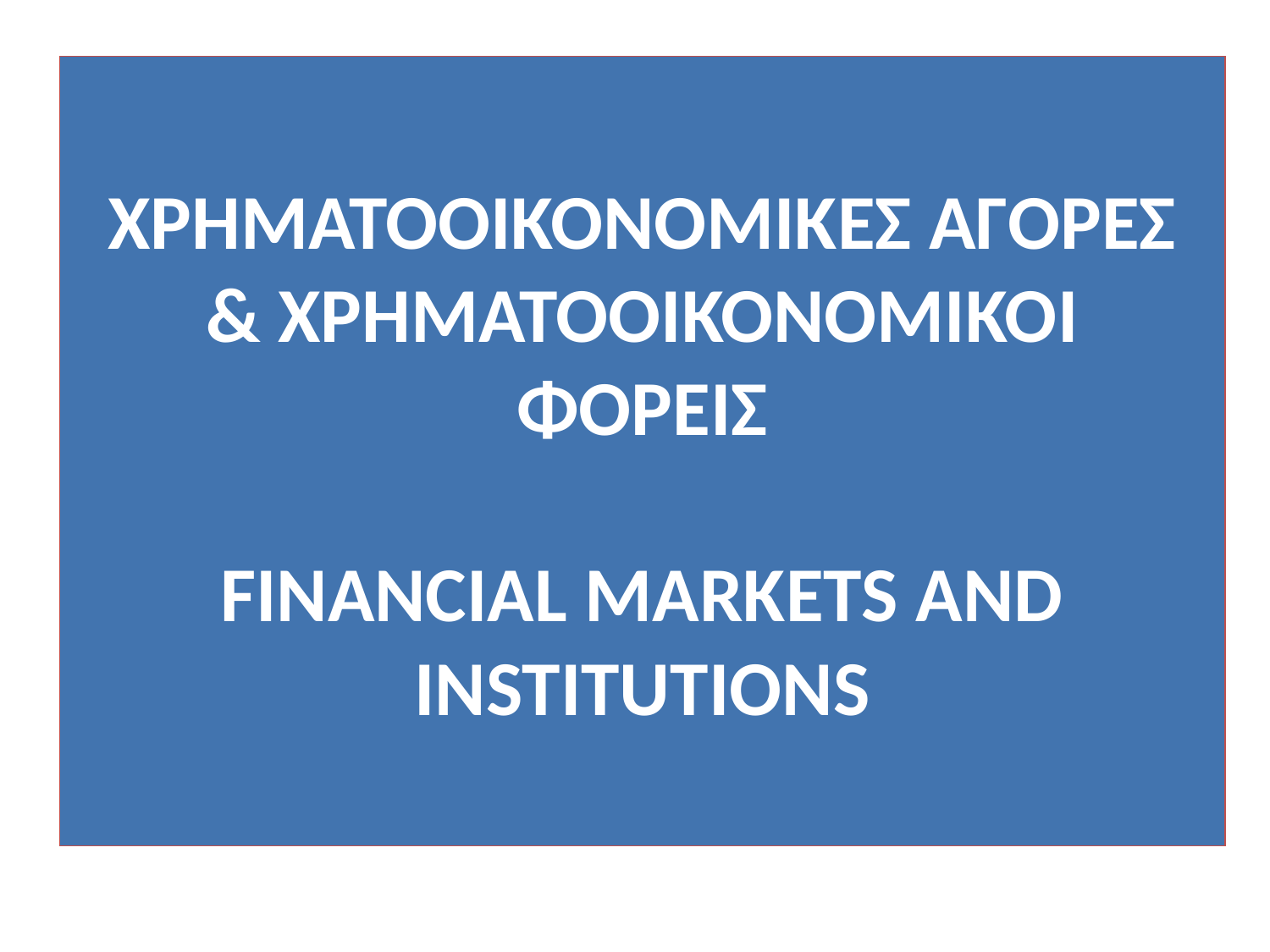

# Χρηματοοικονομικές αγορές & χρηματοοικονομικοί φορείς FINANCIAL MARKETS AND INSTITUTIONS